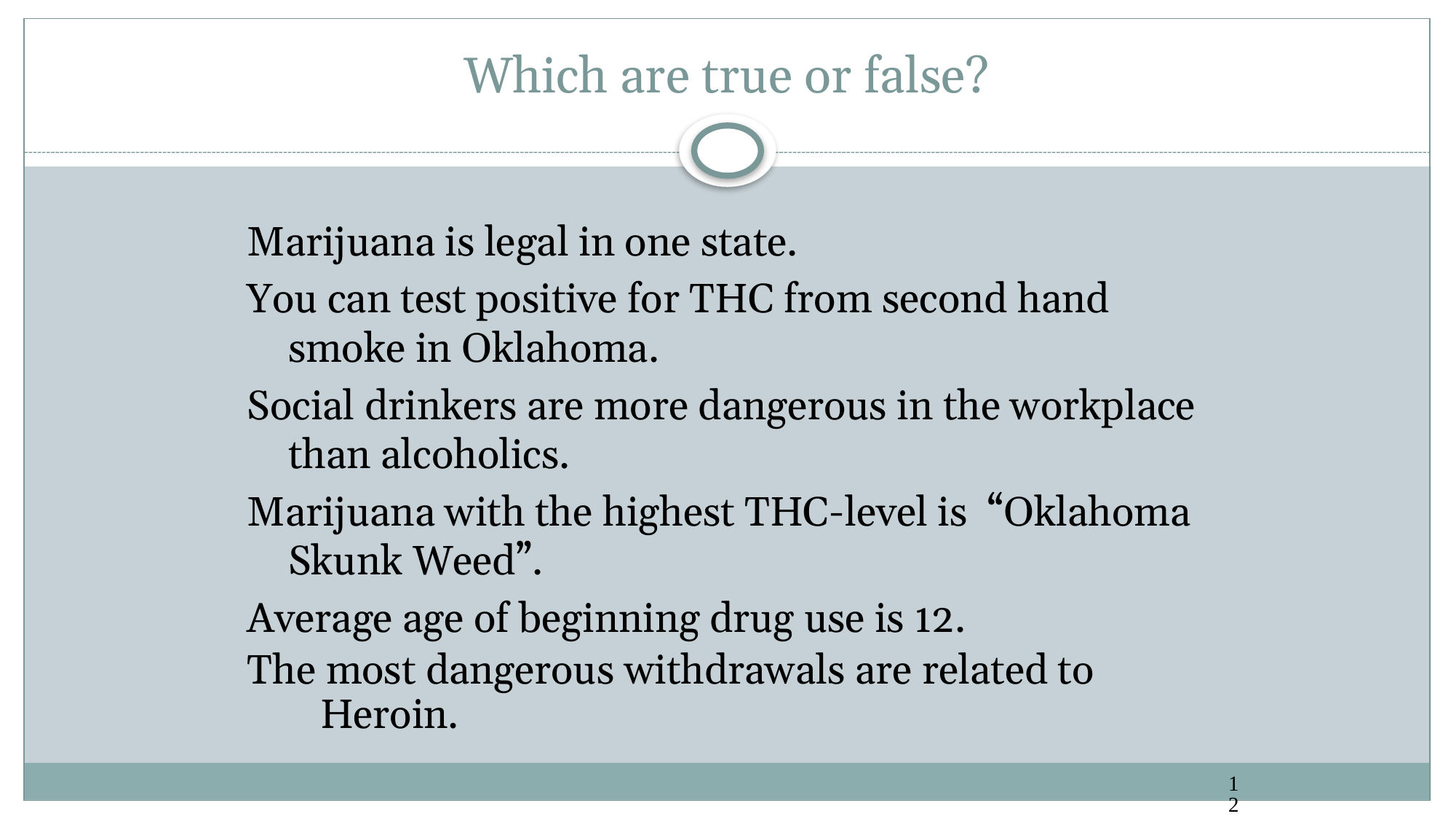

Which are true or false?
Marijuana is legal in one state.
You can test positive for THC from second hand smoke in Oklahoma.
Social drinkers are more dangerous in the workplace than alcoholics.
Marijuana with the highest THC-level is  “Oklahoma Skunk Weed”.
Average age of beginning drug use is 12.
The most dangerous withdrawals are related to Heroin.

129